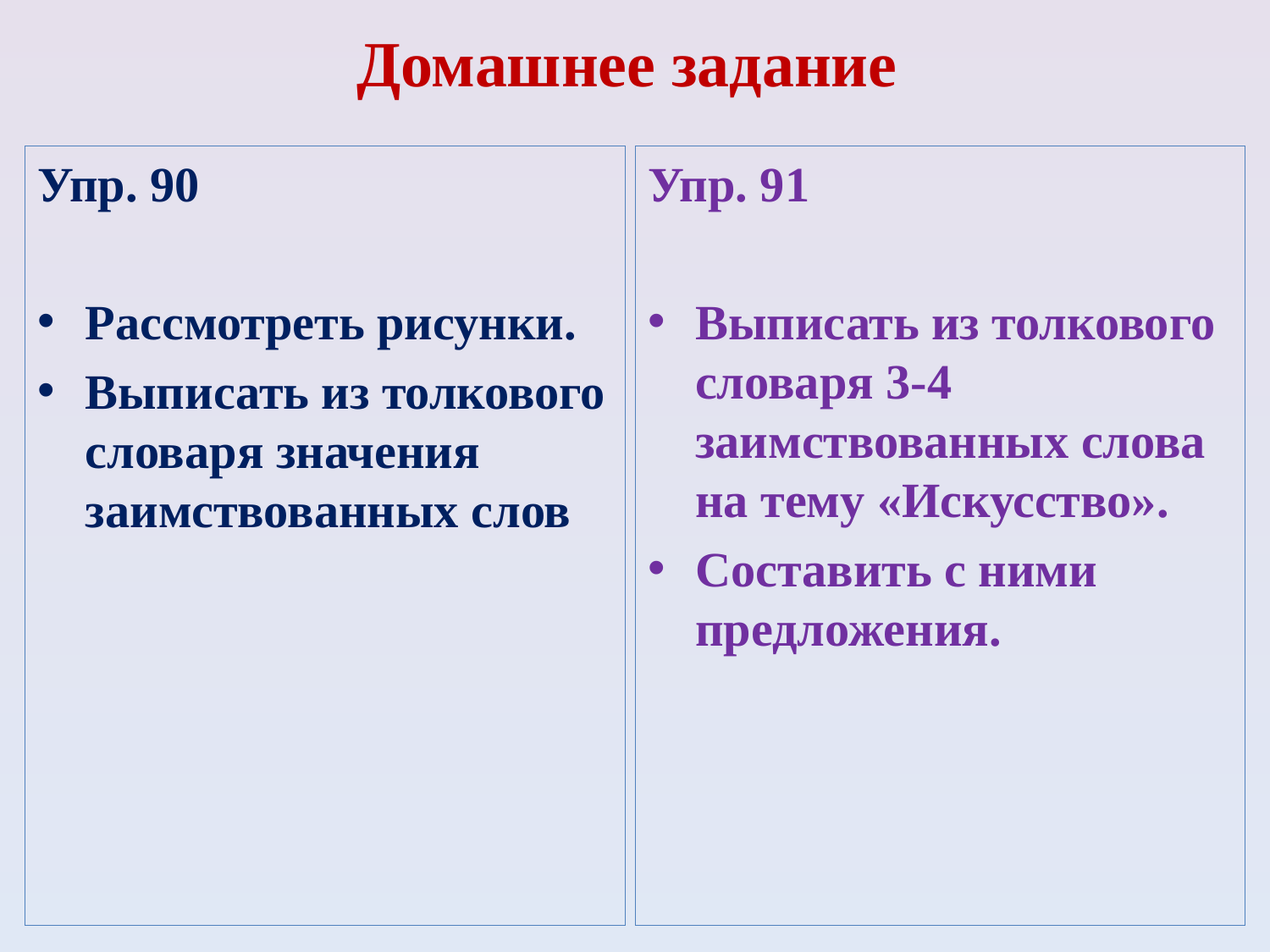

# Домашнее задание
Упр. 90

Рассмотреть рисунки.
Выписать из толкового словаря значения заимствованных слов
Упр. 91

Выписать из толкового словаря 3-4 заимствованных слова на тему «Искусство».
Составить с ними предложения.